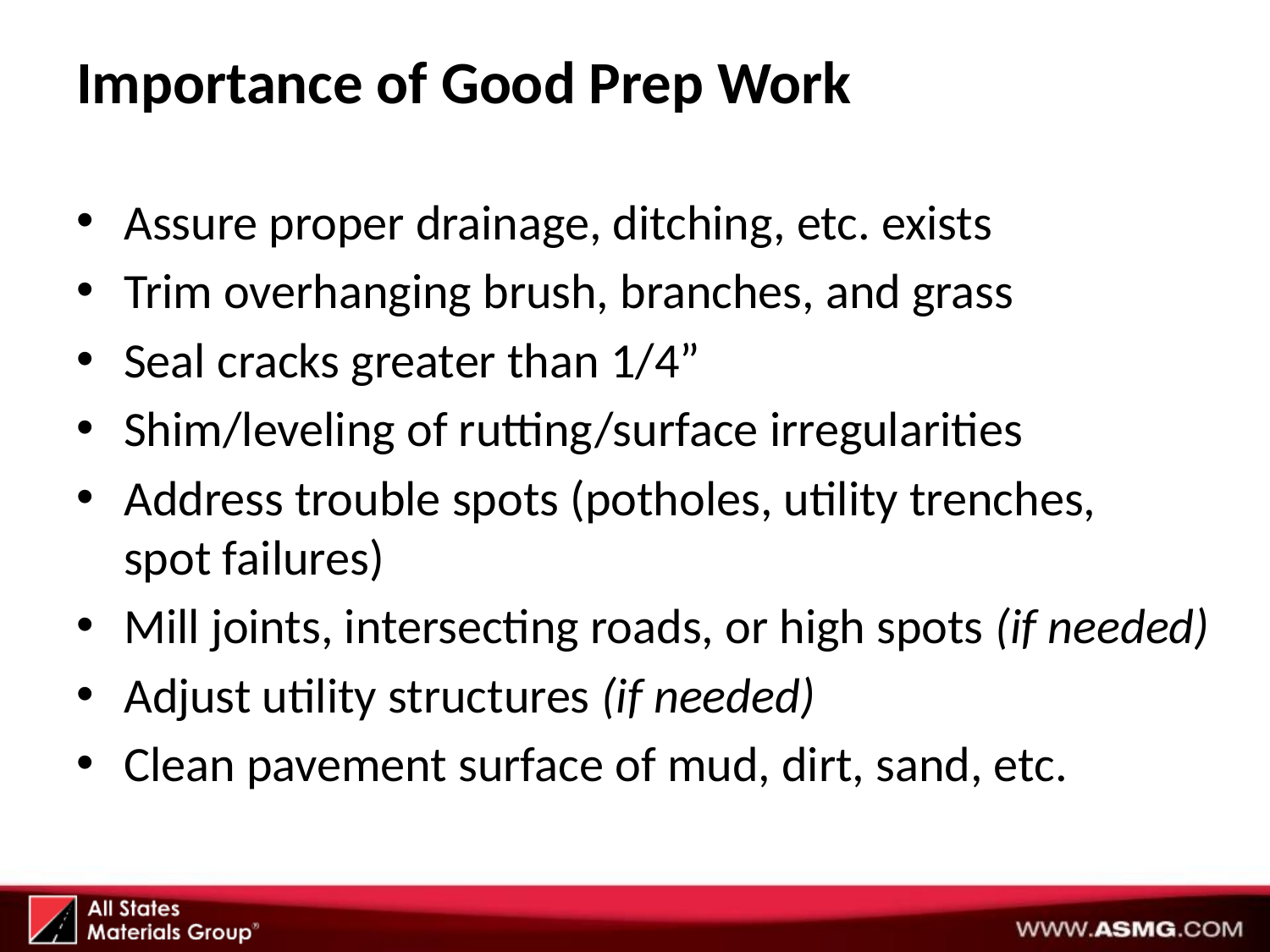

# Importance of Good Prep Work
Assure proper drainage, ditching, etc. exists
Trim overhanging brush, branches, and grass
Seal cracks greater than 1/4”
Shim/leveling of rutting/surface irregularities
Address trouble spots (potholes, utility trenches,
spot failures)
Mill joints, intersecting roads, or high spots (if needed)
Adjust utility structures (if needed)
Clean pavement surface of mud, dirt, sand, etc.